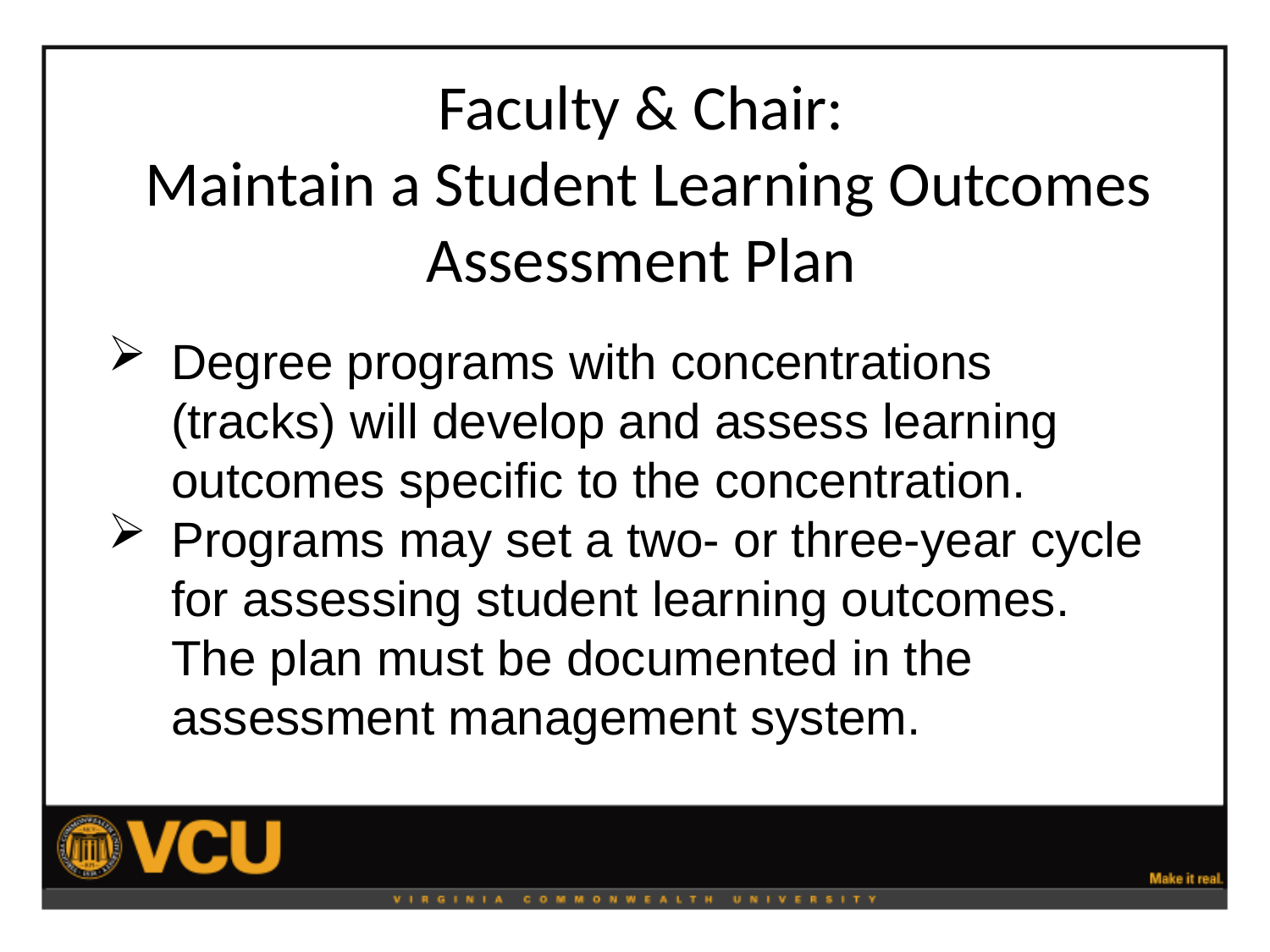

# Faculty & Chair: Maintain a Student Learning Outcomes Assessment Plan
Degree programs with concentrations (tracks) will develop and assess learning outcomes specific to the concentration.
Programs may set a two- or three-year cycle for assessing student learning outcomes.  The plan must be documented in the assessment management system.